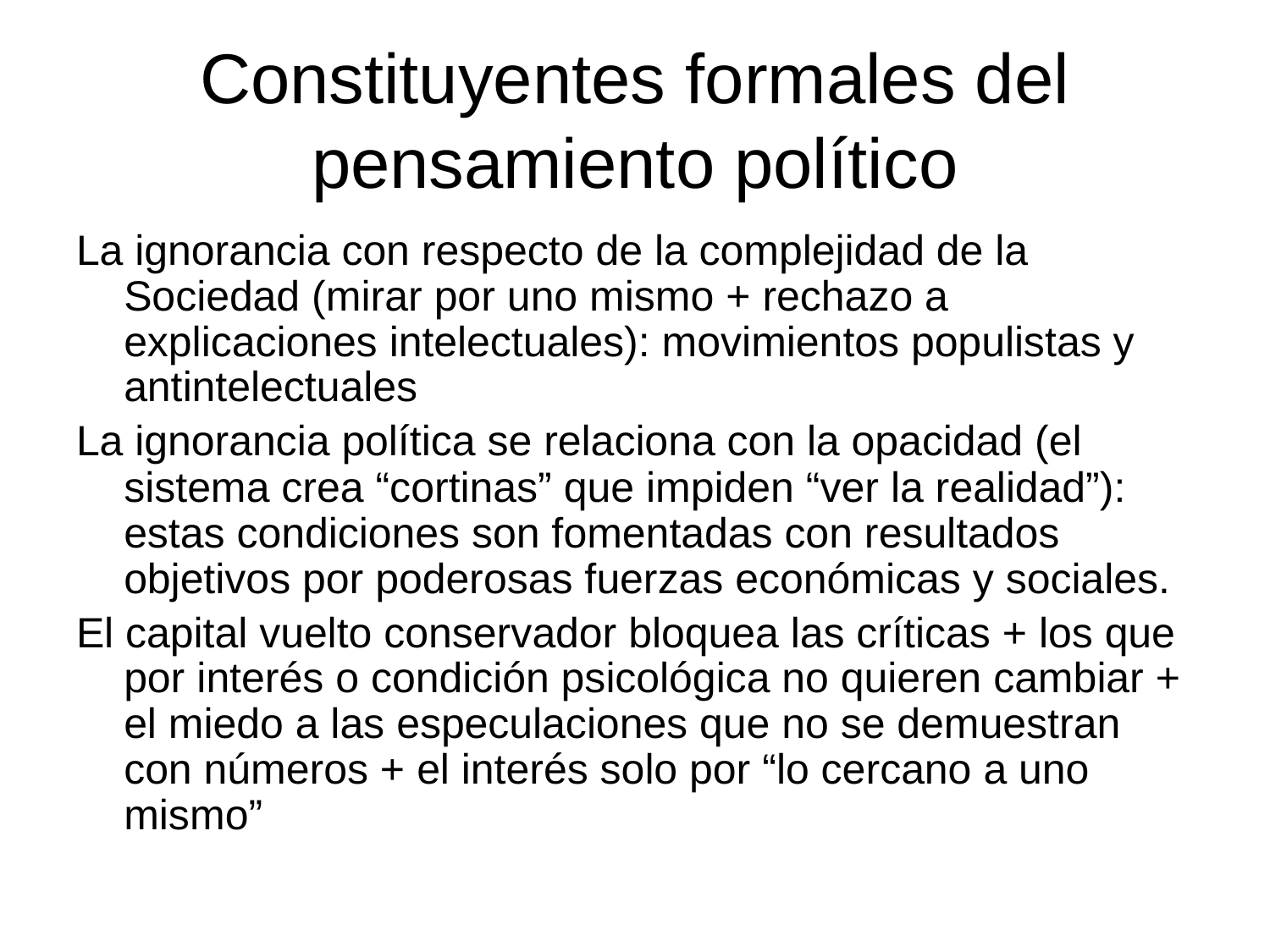

# Constituyentes formales del pensamiento político
La ignorancia con respecto de la complejidad de la Sociedad (mirar por uno mismo + rechazo a explicaciones intelectuales): movimientos populistas y antintelectuales
La ignorancia política se relaciona con la opacidad (el sistema crea “cortinas” que impiden “ver la realidad”): estas condiciones son fomentadas con resultados objetivos por poderosas fuerzas económicas y sociales.
El capital vuelto conservador bloquea las críticas + los que por interés o condición psicológica no quieren cambiar + el miedo a las especulaciones que no se demuestran con números + el interés solo por “lo cercano a uno mismo”